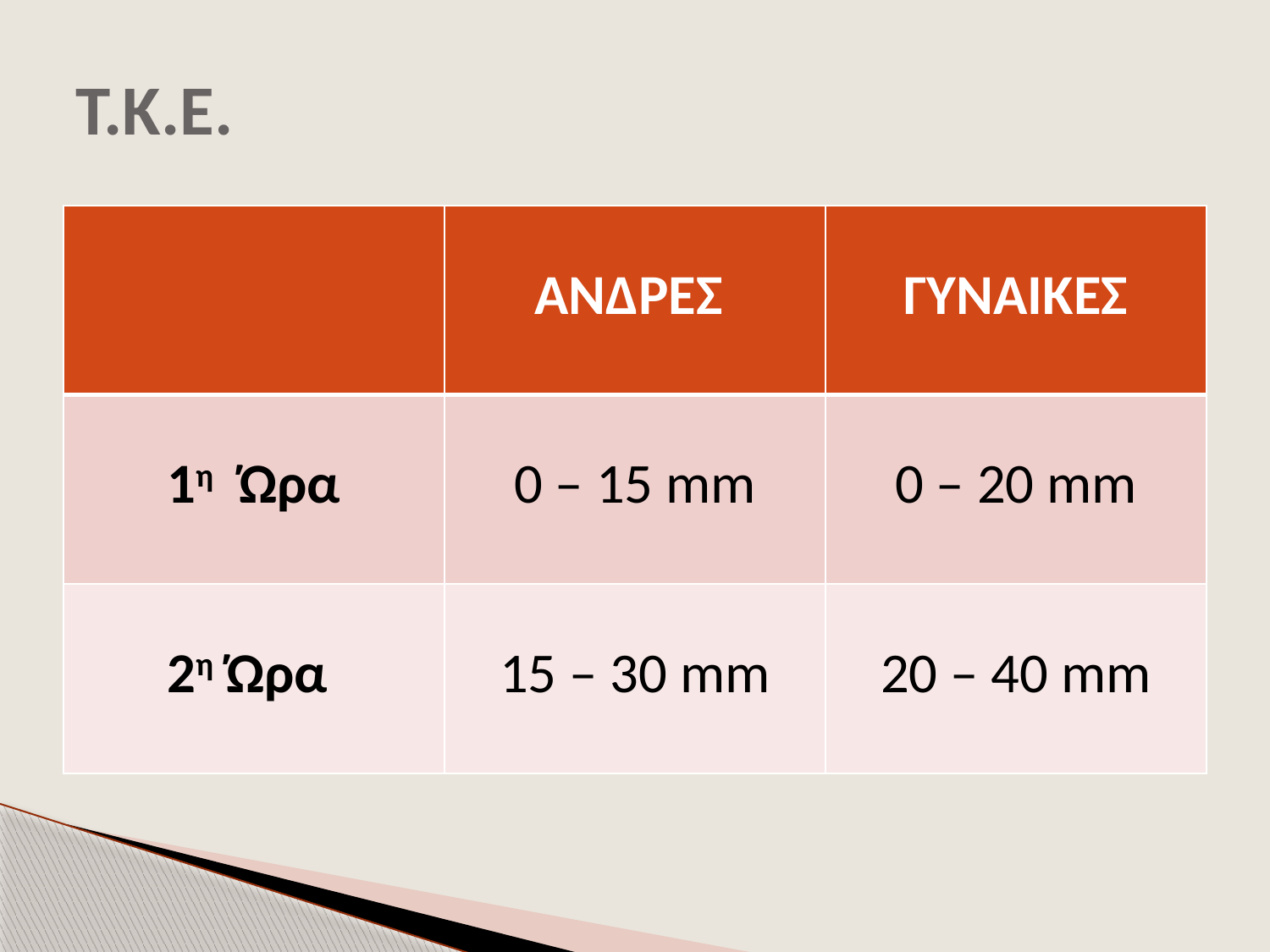

# Τ.Κ.Ε.
|  | ΑΝΔΡΕΣ | ΓΥΝΑΙΚΕΣ |
| --- | --- | --- |
| 1η Ώρα | 0 – 15 mm | 0 – 20 mm |
| 2η Ώρα | 15 – 30 mm | 20 – 40 mm |